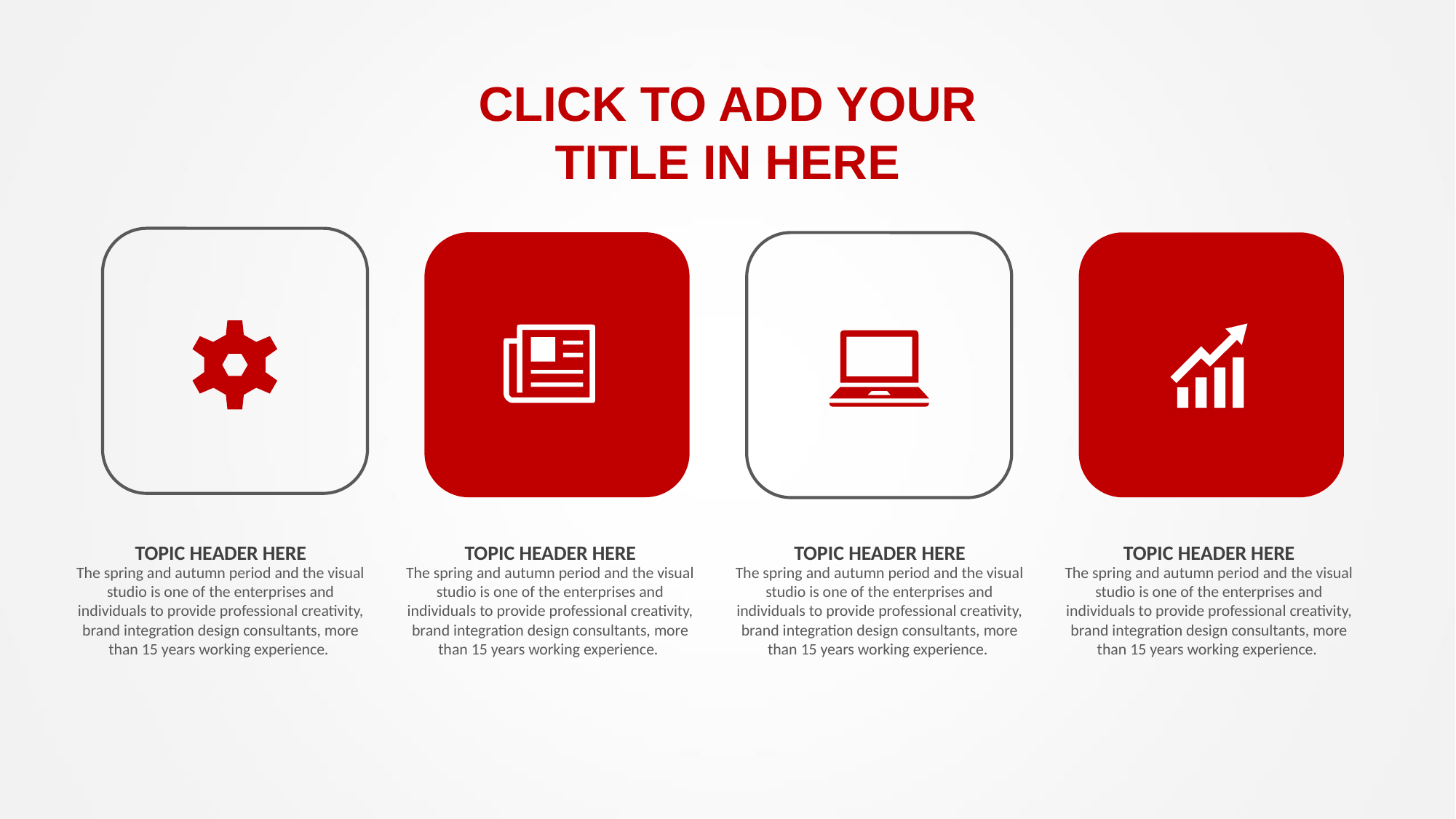

CLICK TO ADD YOUR TITLE IN HERE

TOPIC HEADER HERE
The spring and autumn period and the visual studio is one of the enterprises and individuals to provide professional creativity, brand integration design consultants, more than 15 years working experience.
TOPIC HEADER HERE
The spring and autumn period and the visual studio is one of the enterprises and individuals to provide professional creativity, brand integration design consultants, more than 15 years working experience.
TOPIC HEADER HERE
The spring and autumn period and the visual studio is one of the enterprises and individuals to provide professional creativity, brand integration design consultants, more than 15 years working experience.
TOPIC HEADER HERE
The spring and autumn period and the visual studio is one of the enterprises and individuals to provide professional creativity, brand integration design consultants, more than 15 years working experience.